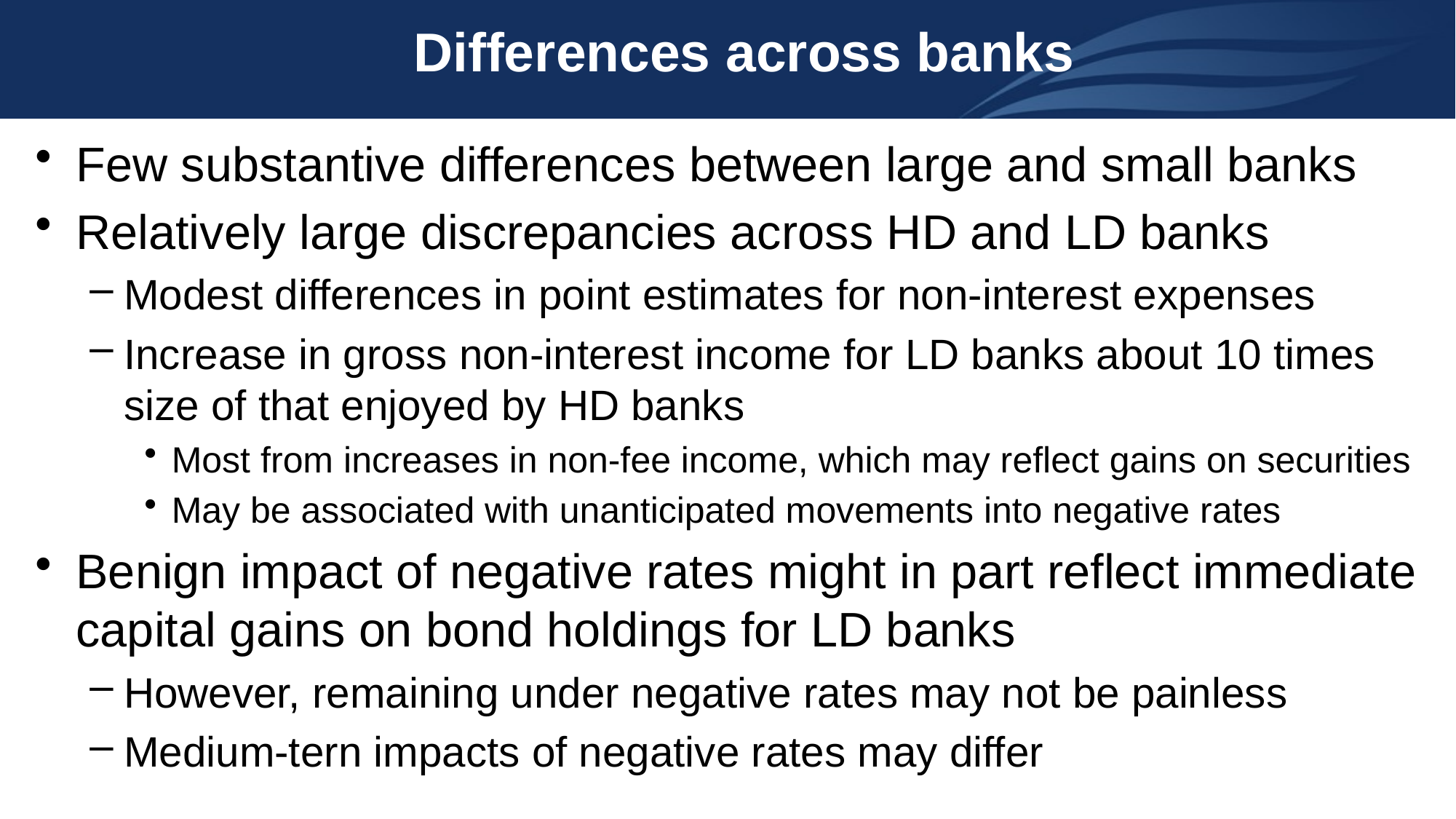

# Differences across banks
Few substantive differences between large and small banks
Relatively large discrepancies across HD and LD banks
Modest differences in point estimates for non-interest expenses
Increase in gross non-interest income for LD banks about 10 times size of that enjoyed by HD banks
Most from increases in non-fee income, which may reflect gains on securities
May be associated with unanticipated movements into negative rates
Benign impact of negative rates might in part reflect immediate capital gains on bond holdings for LD banks
However, remaining under negative rates may not be painless
Medium-tern impacts of negative rates may differ